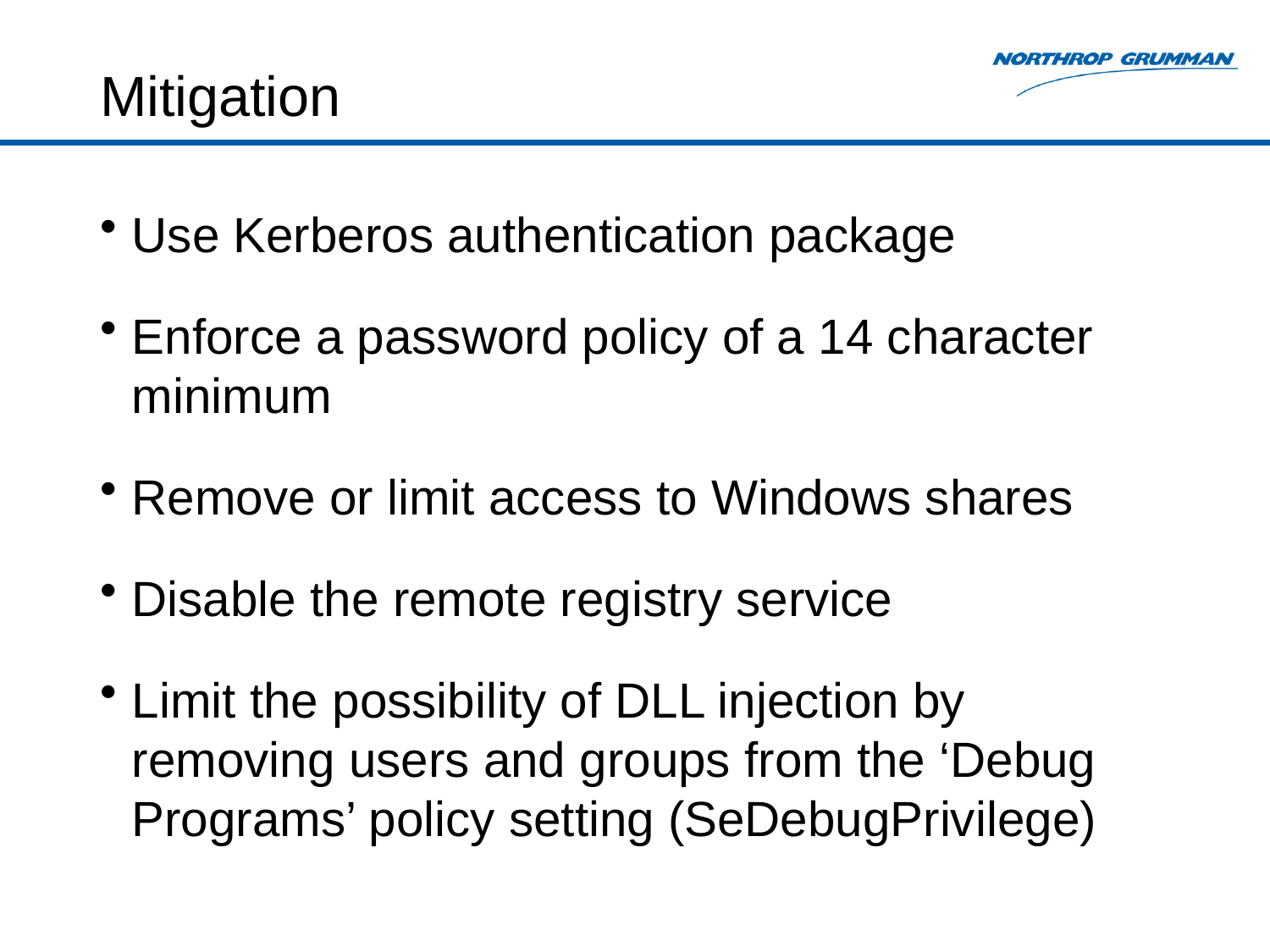

# Mitigation
Use Kerberos authentication package
Enforce a password policy of a 14 character minimum
Remove or limit access to Windows shares
Disable the remote registry service
Limit the possibility of DLL injection by removing users and groups from the ‘Debug Programs’ policy setting (SeDebugPrivilege)